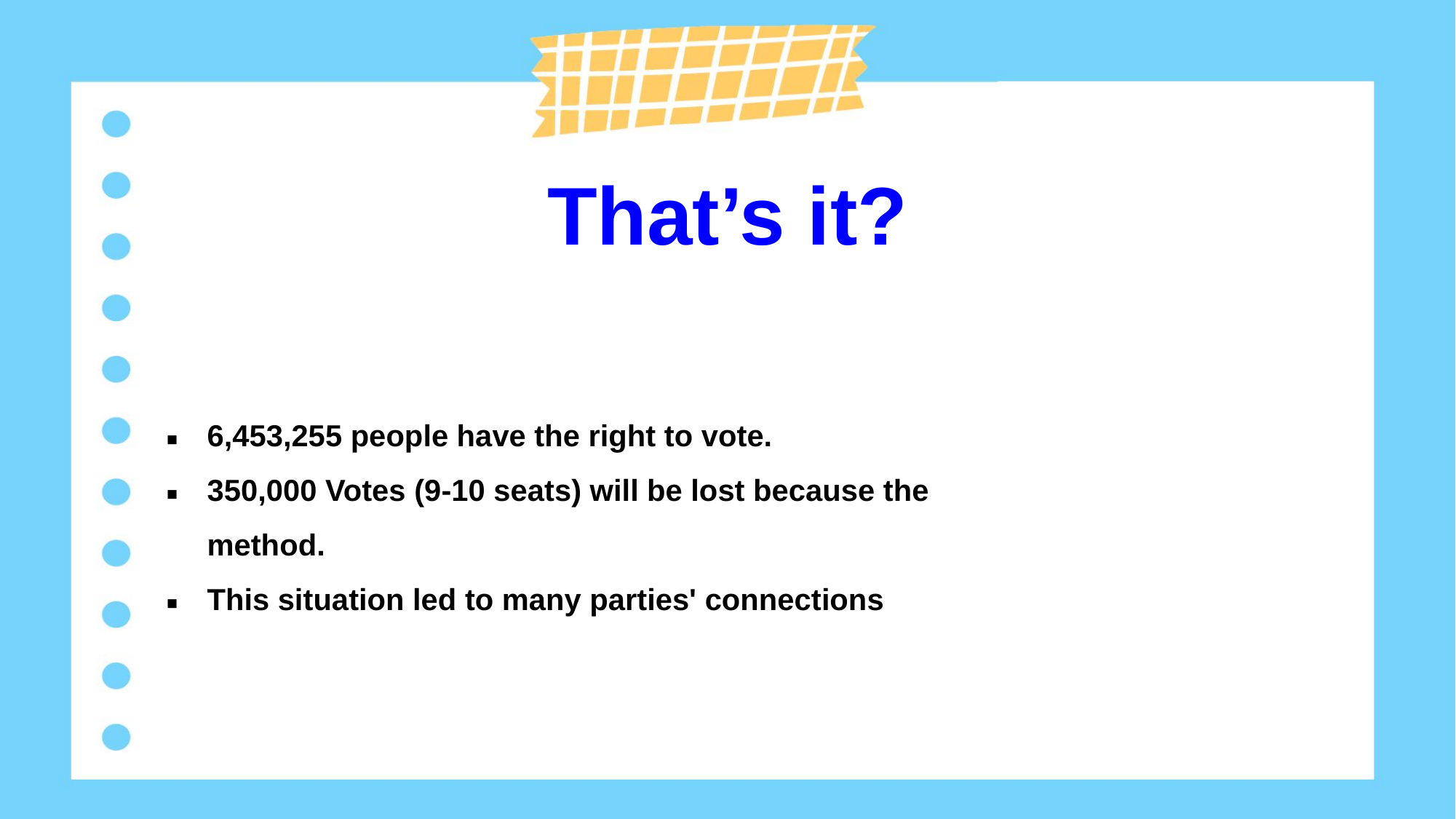

That’s it?

6,453,255 people have the right to vote.
350,000 Votes (9-10 seats) will be lost because the method.
This situation led to many parties' connections